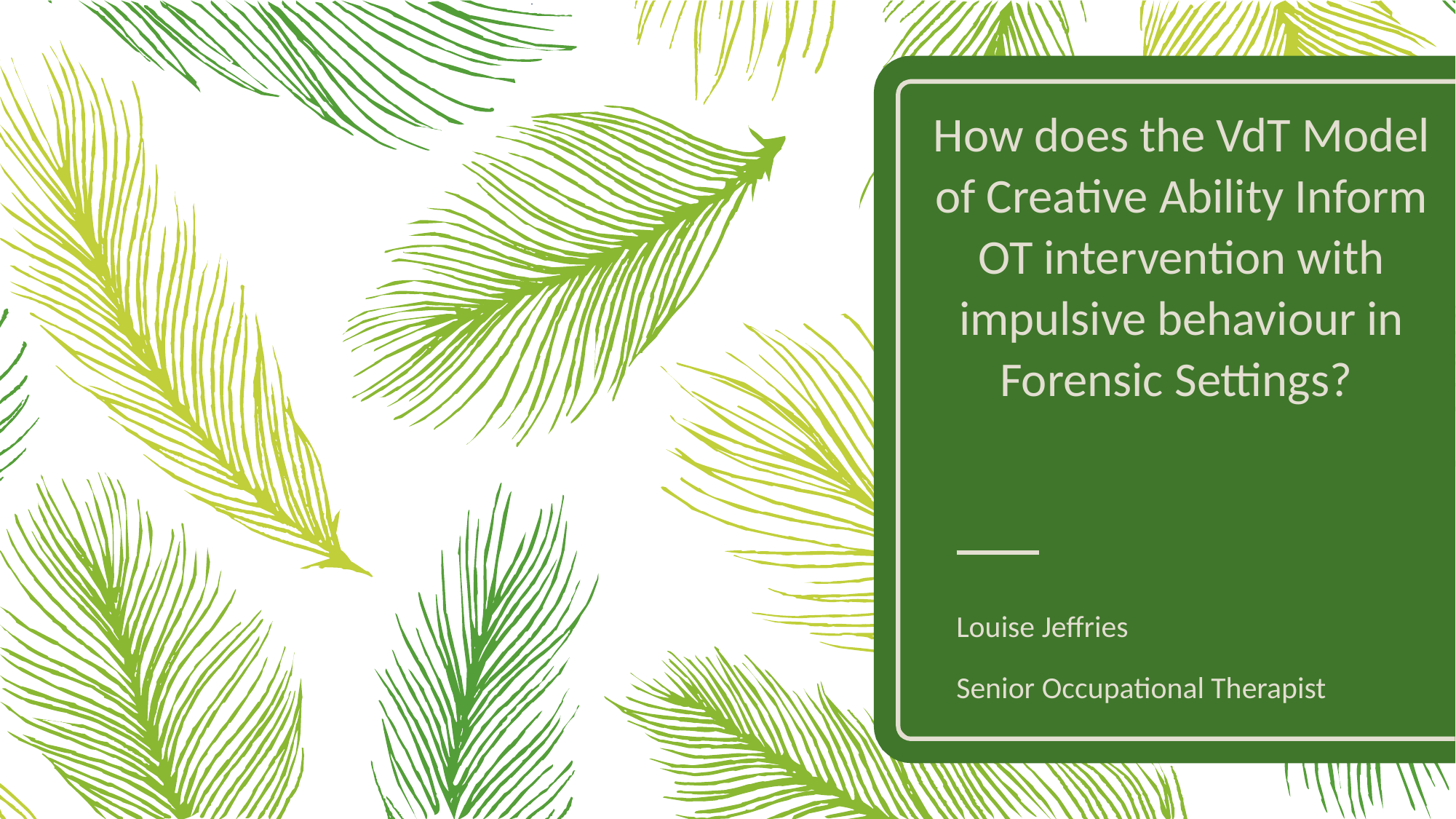

# How does the VdT Model of Creative Ability Inform OT intervention with impulsive behaviour in Forensic Settings?
Louise Jeffries
Senior Occupational Therapist